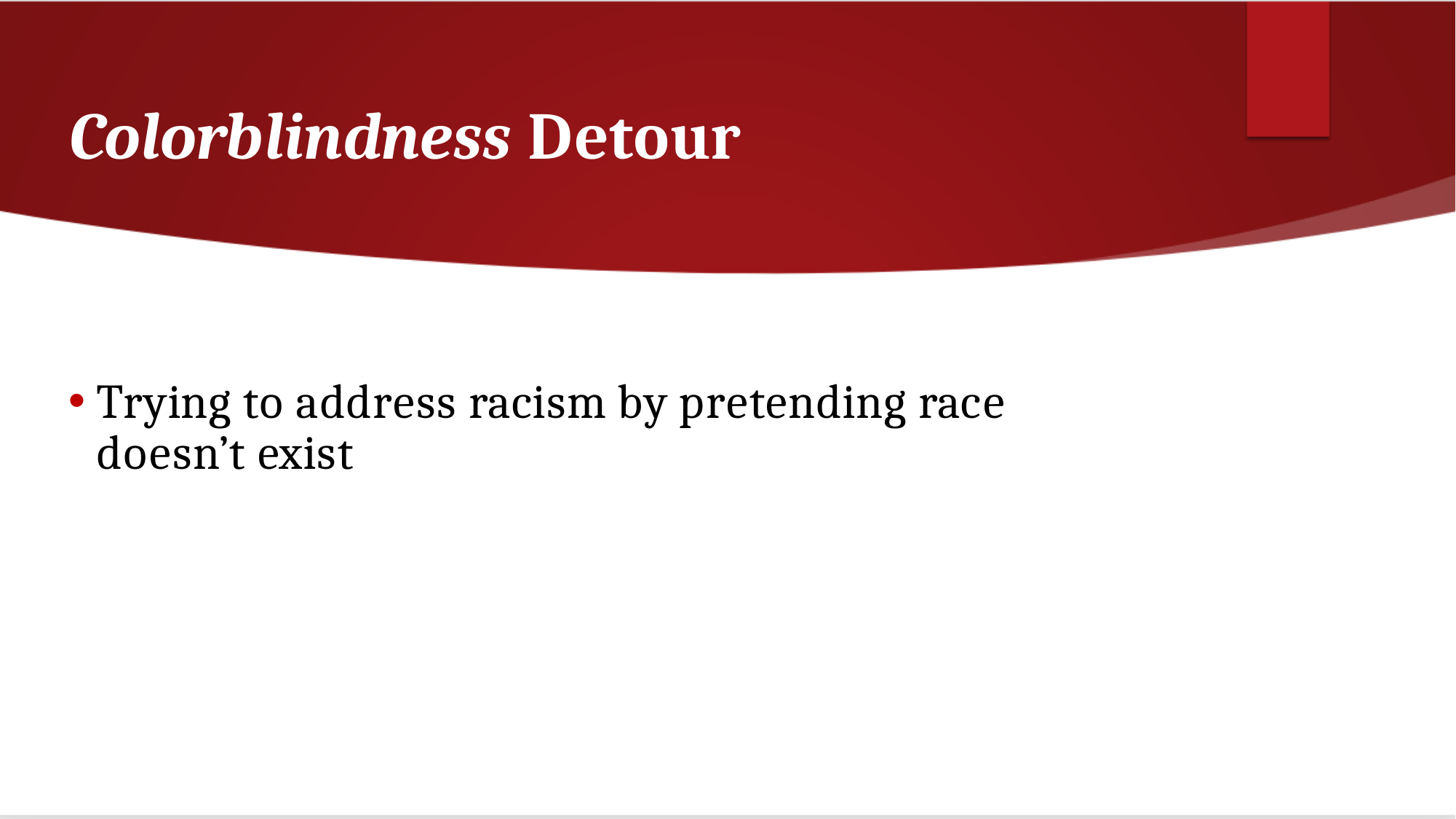

# Colorblindness Detour

Trying to address racism by pretending race doesn’t exist